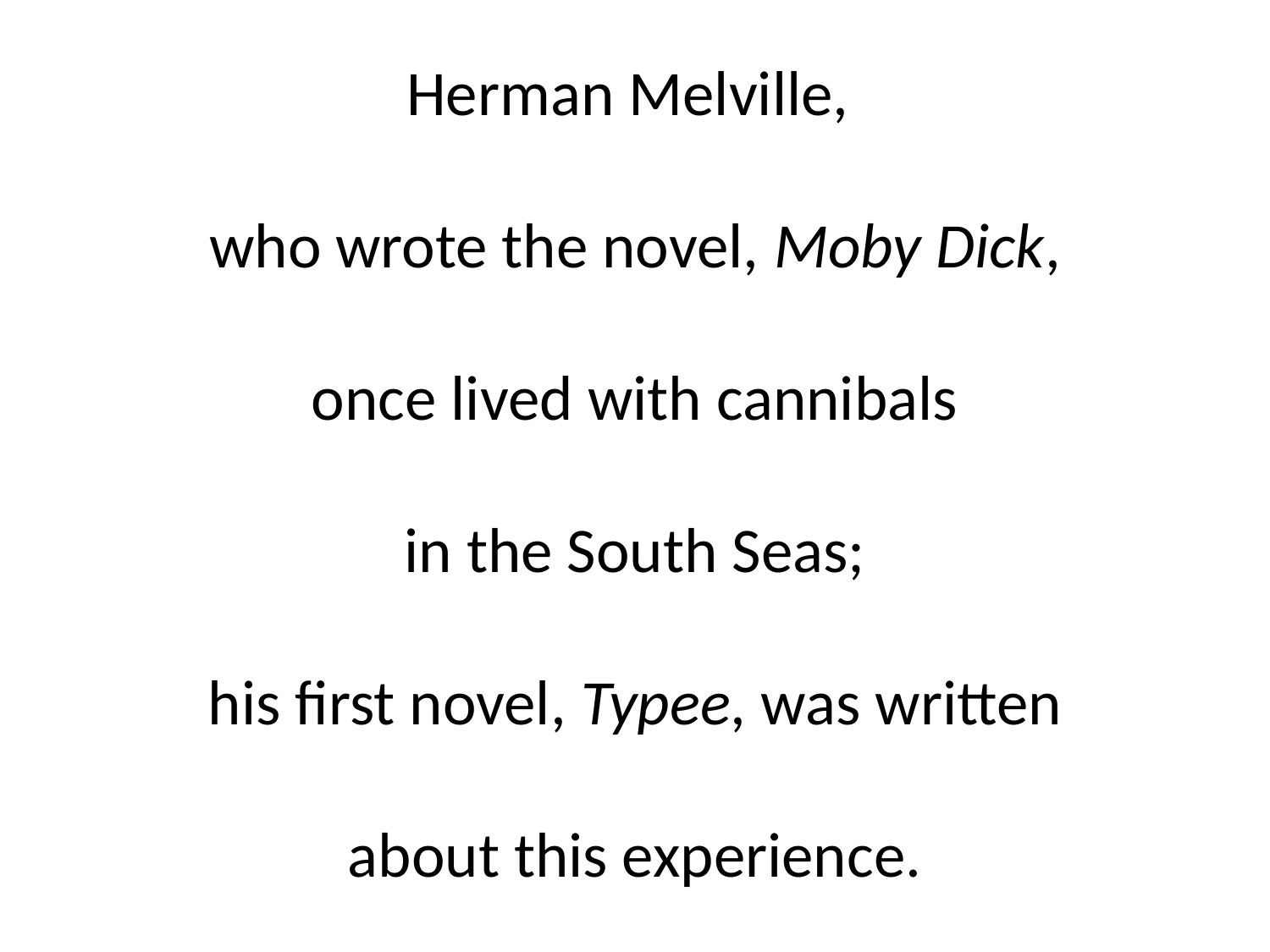

# Herman Melville, who wrote the novel, Moby Dick, once lived with cannibals in the South Seas; his first novel, Typee, was written about this experience.